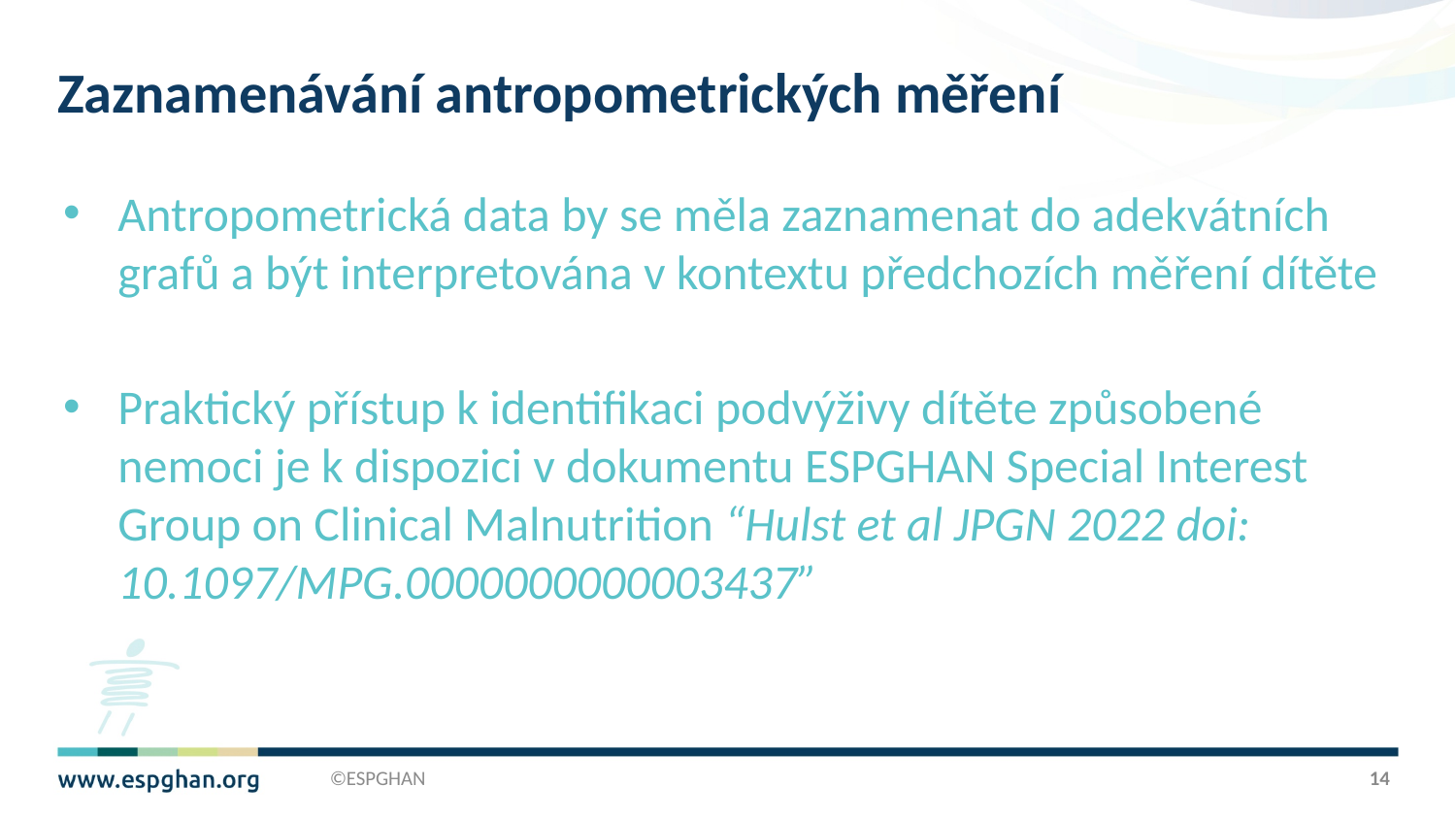

# Zaznamenávání antropometrických měření
Antropometrická data by se měla zaznamenat do adekvátních grafů a být interpretována v kontextu předchozích měření dítěte

Praktický přístup k identifikaci podvýživy dítěte způsobené nemoci je k dispozici v dokumentu ESPGHAN Special Interest Group on Clinical Malnutrition “Hulst et al JPGN 2022 doi: 10.1097/MPG.0000000000003437”
©ESPGHAN
14